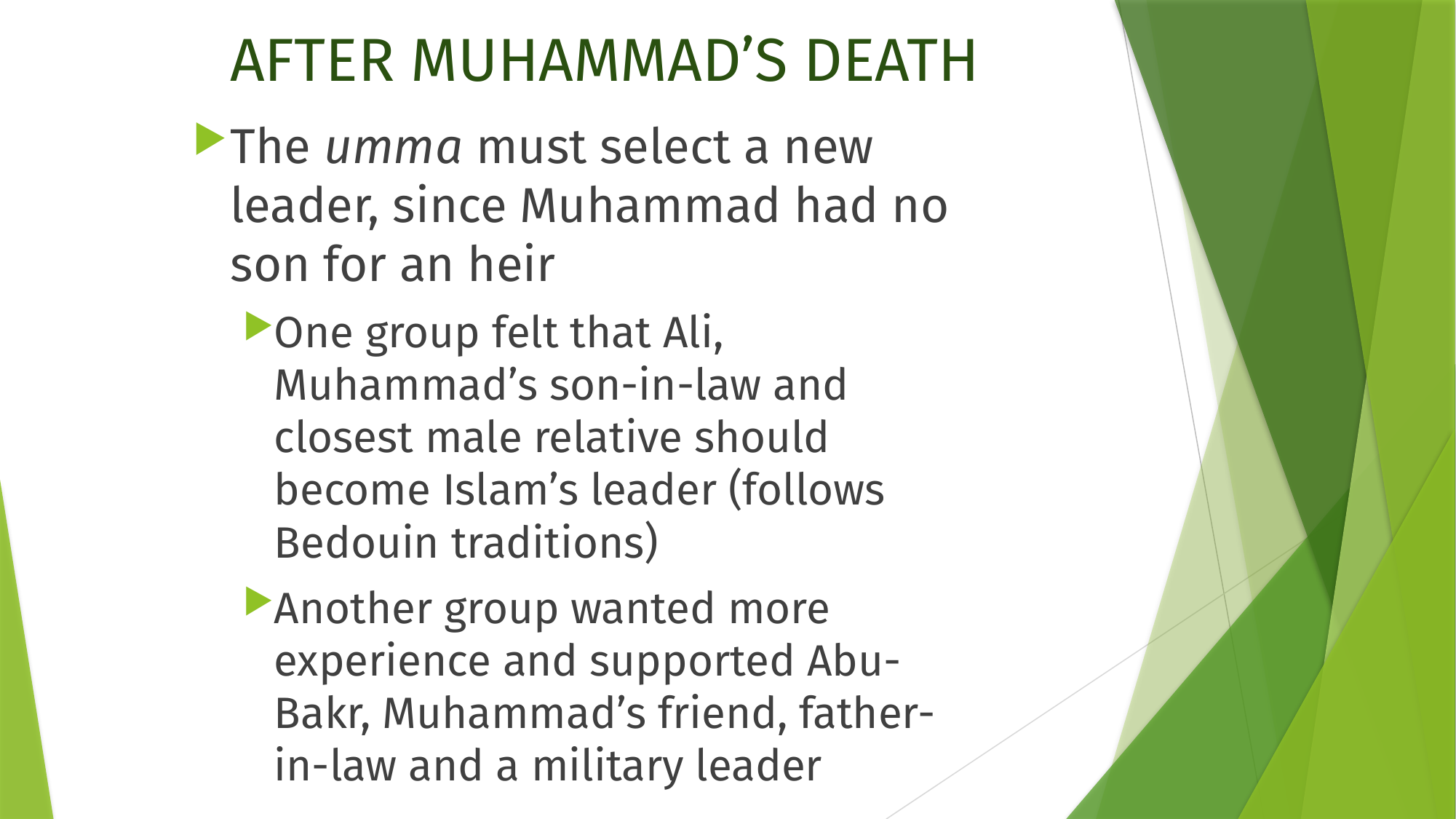

# AFTER MUHAMMAD’S DEATH
The umma must select a new leader, since Muhammad had no son for an heir
One group felt that Ali, Muhammad’s son-in-law and closest male relative should become Islam’s leader (follows Bedouin traditions)
Another group wanted more experience and supported Abu-Bakr, Muhammad’s friend, father-in-law and a military leader